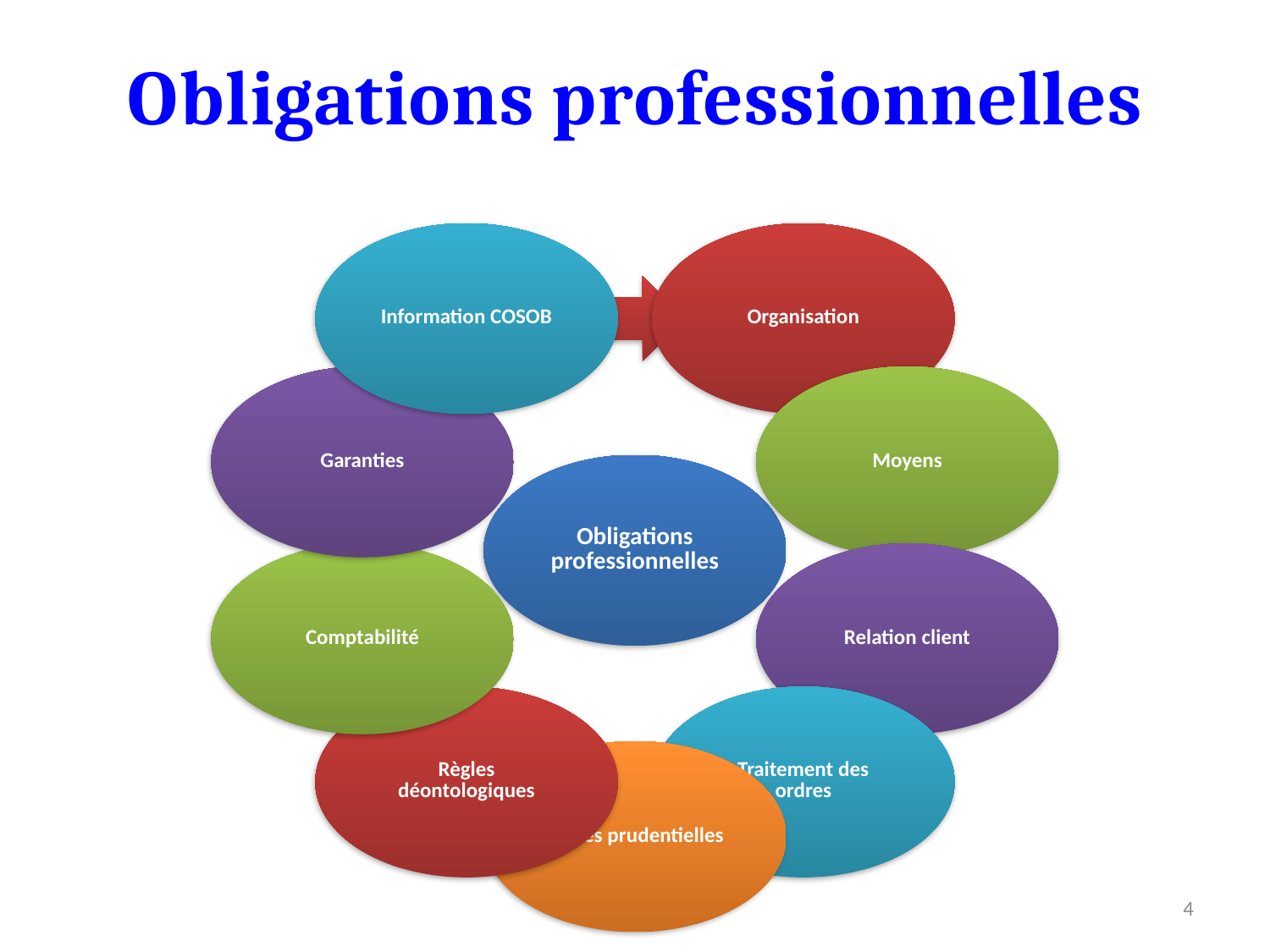

# Obligations professionnelles
Obligations professionnelles
Organisation
Moyens
Relation client
Traitement des ordres
Règles prudentielles
Comptabilité
Garanties
Information COSOB
Règles déontologiques
4